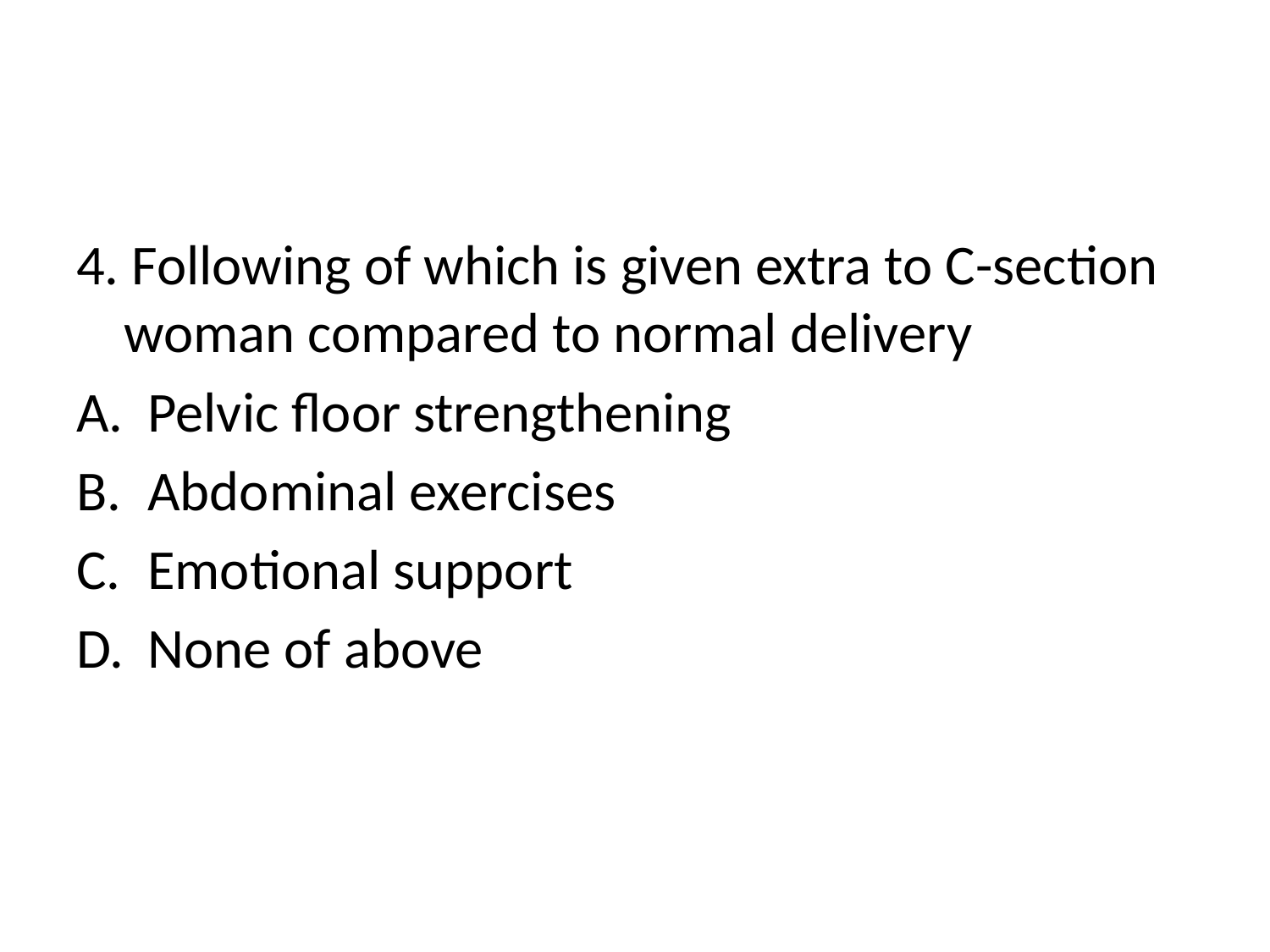

#
4. Following of which is given extra to C-section woman compared to normal delivery
Pelvic floor strengthening
Abdominal exercises
Emotional support
None of above